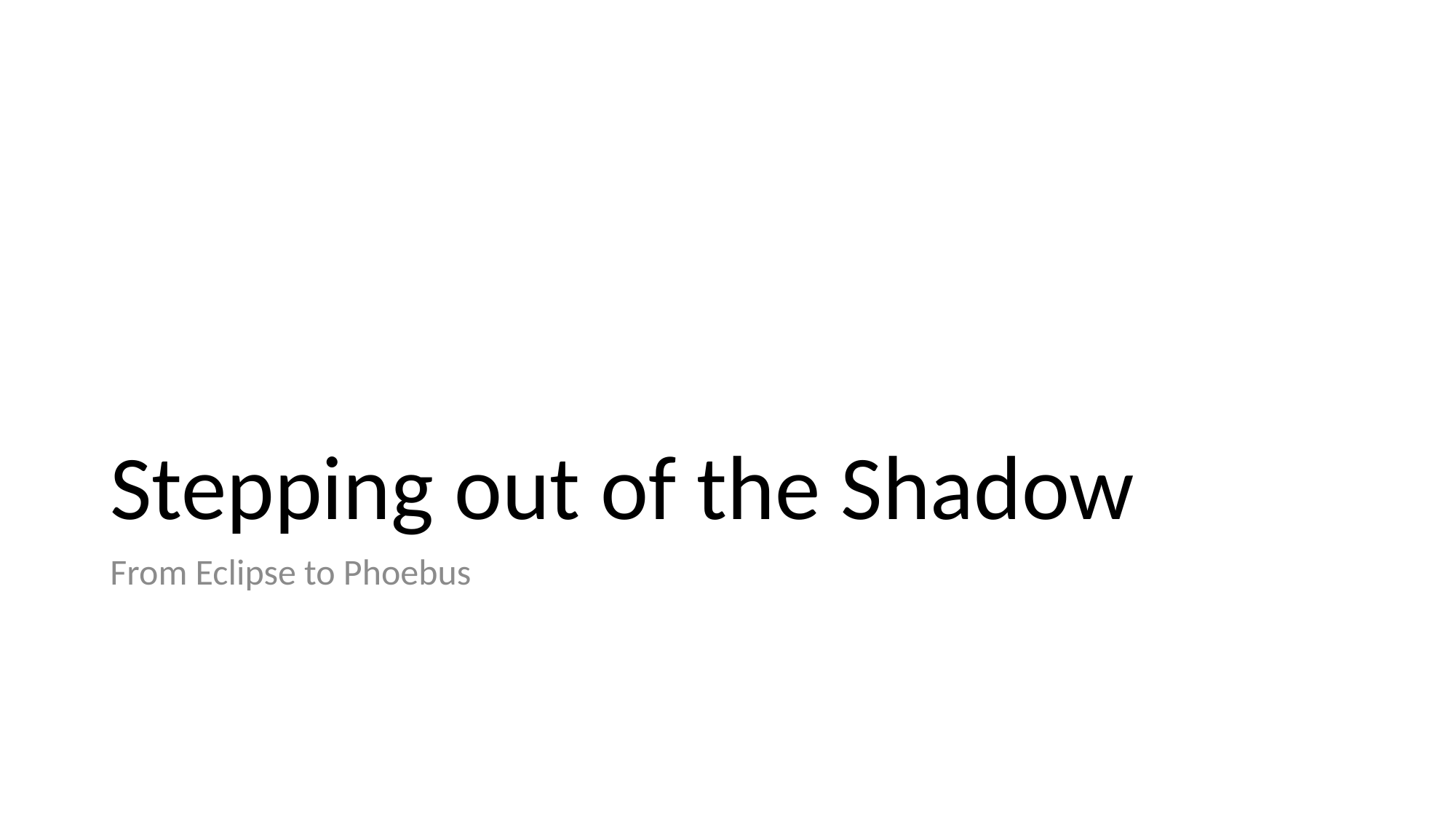

# Stepping out of the Shadow
From Eclipse to Phoebus